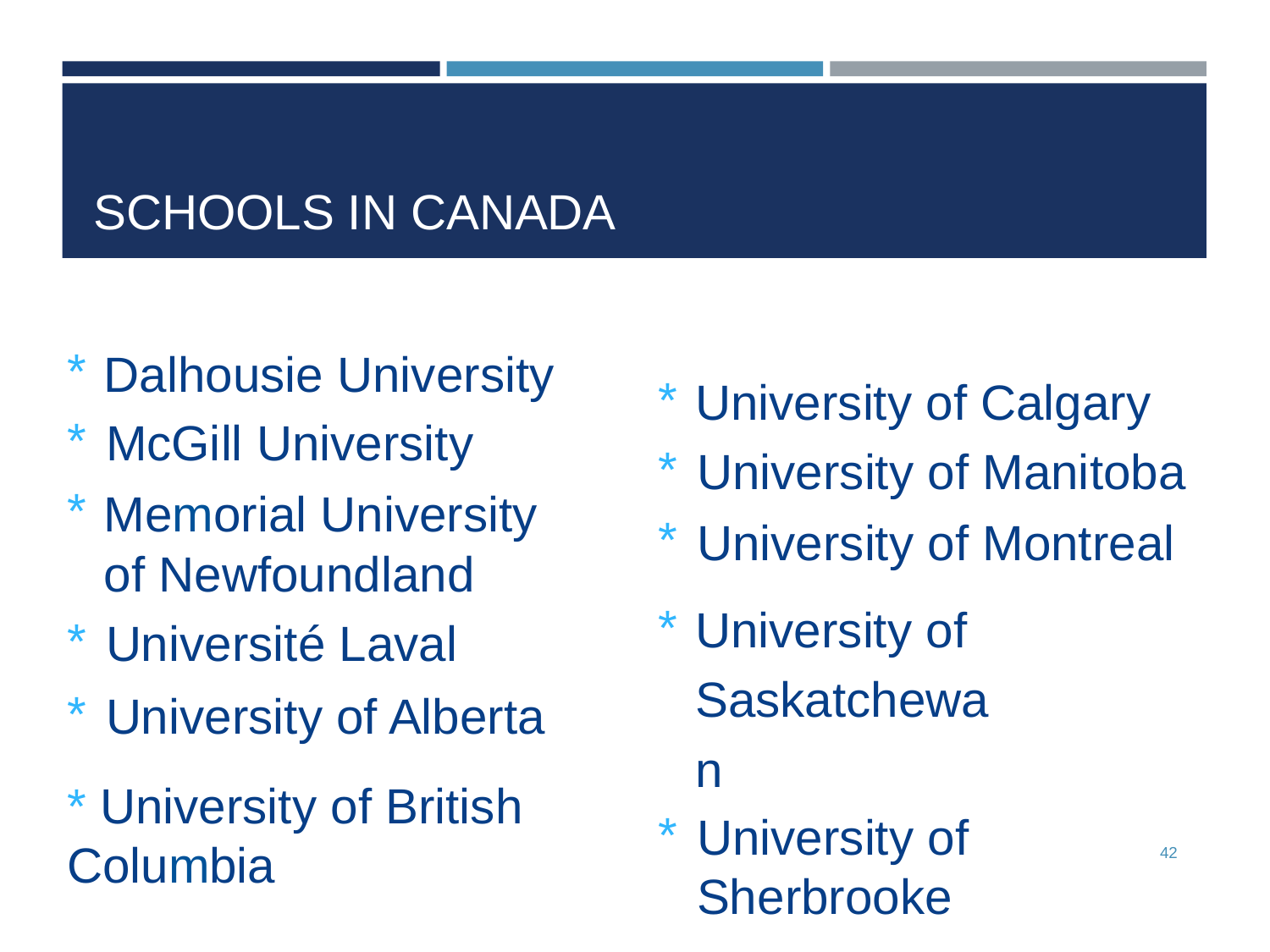

# SCHOOLS IN CANADA
Dalhousie University
McGill University
Memorial University of Newfoundland
Université Laval
University of Alberta
University of Calgary
University of Manitoba
University of Montreal
University of  Saskatchewan
University of Sherbrooke
* University of British Columbia
42